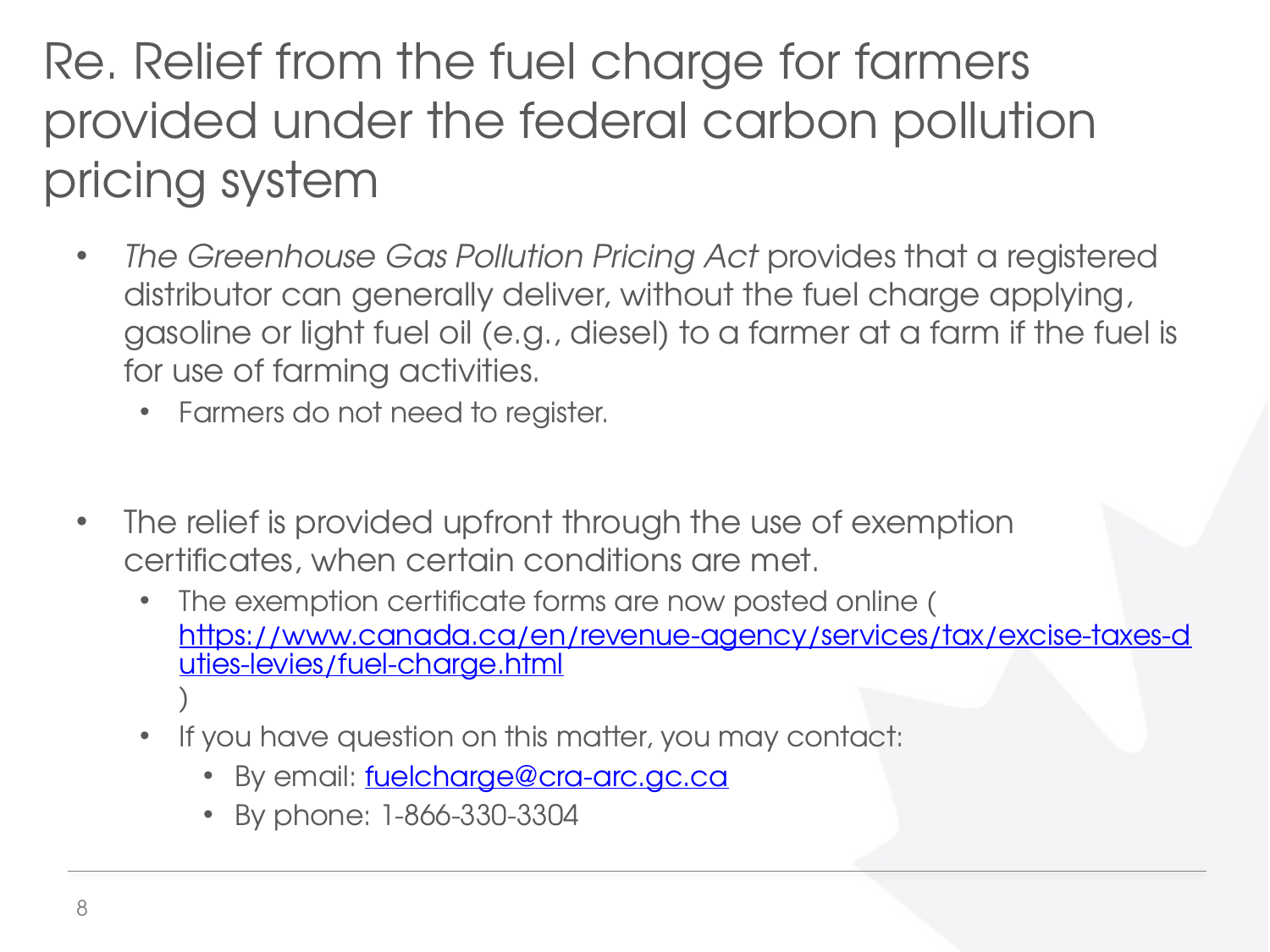

# Re. Relief from the fuel charge for farmers provided under the federal carbon pollution pricing system
The Greenhouse Gas Pollution Pricing Act provides that a registered distributor can generally deliver, without the fuel charge applying, gasoline or light fuel oil (e.g., diesel) to a farmer at a farm if the fuel is for use of farming activities.
Farmers do not need to register.

The relief is provided upfront through the use of exemption certificates, when certain conditions are met.
The exemption certificate forms are now posted online (https://www.canada.ca/en/revenue-agency/services/tax/excise-taxes-duties-levies/fuel-charge.html)
If you have question on this matter, you may contact:
By email: fuelcharge@cra-arc.gc.ca
By phone: 1-866-330-3304
8